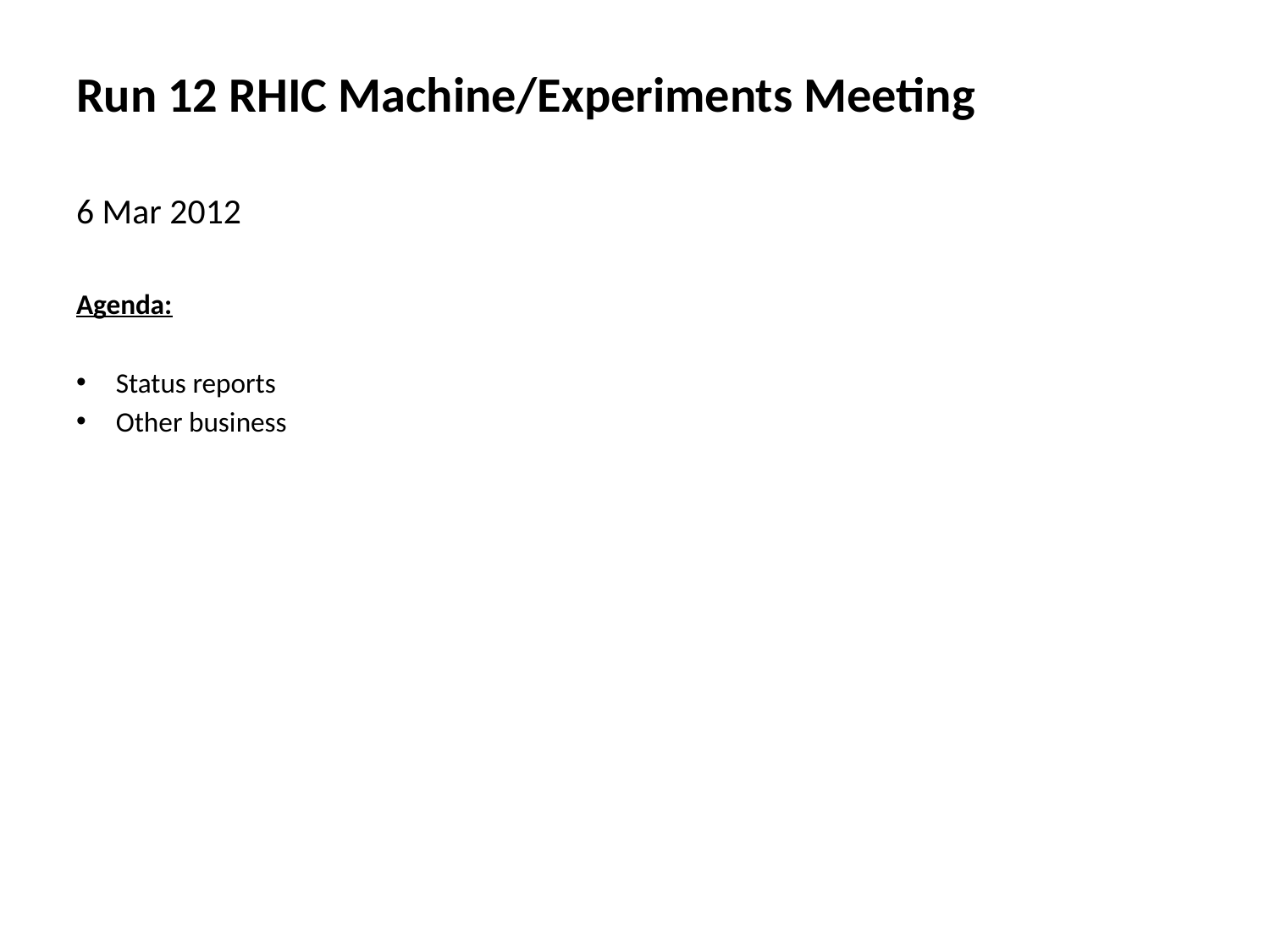

Run 12 RHIC Machine/Experiments Meeting
6 Mar 2012

Agenda:

Status reports
Other business